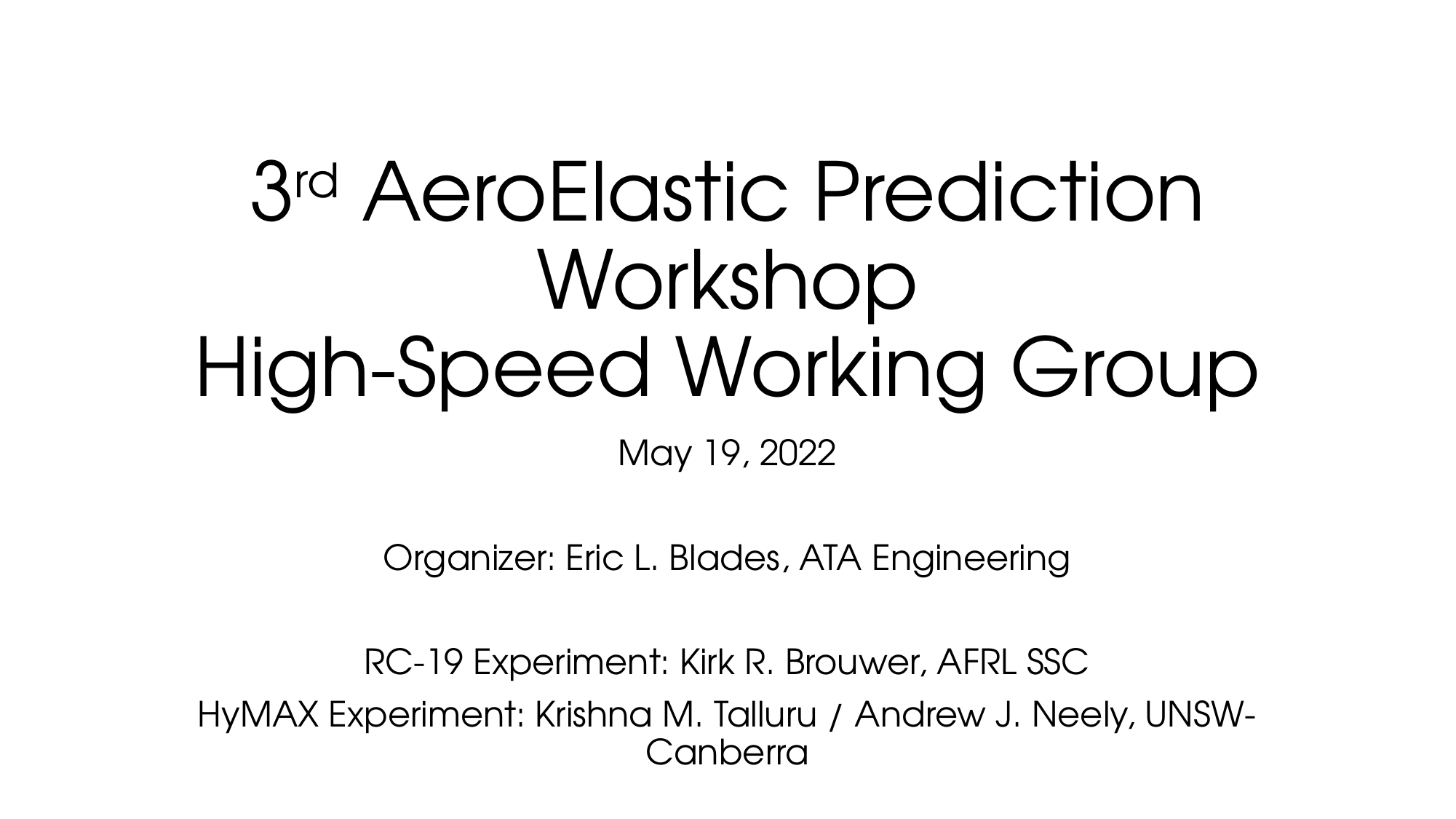

# 3rd AeroElastic Prediction Workshop High-Speed Working Group
May 19, 2022

Organizer: Eric L. Blades, ATA Engineering

RC-19 Experiment: Kirk R. Brouwer, AFRL SSC
HyMAX Experiment: Krishna M. Talluru / Andrew J. Neely, UNSW-Canberra